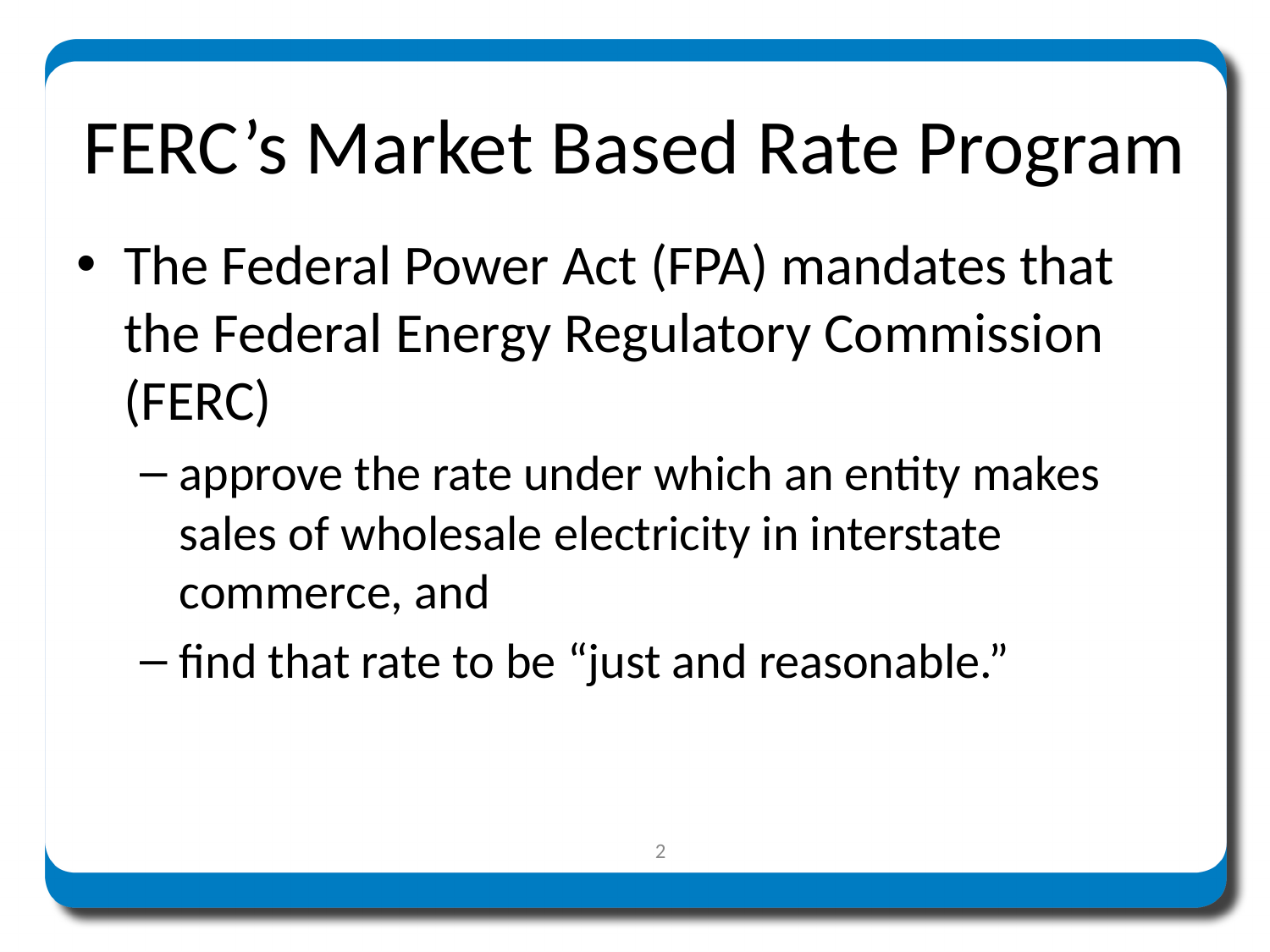

# FERC’s Market Based Rate Program
The Federal Power Act (FPA) mandates that the Federal Energy Regulatory Commission (FERC)
approve the rate under which an entity makes sales of wholesale electricity in interstate commerce, and
find that rate to be “just and reasonable.”
2